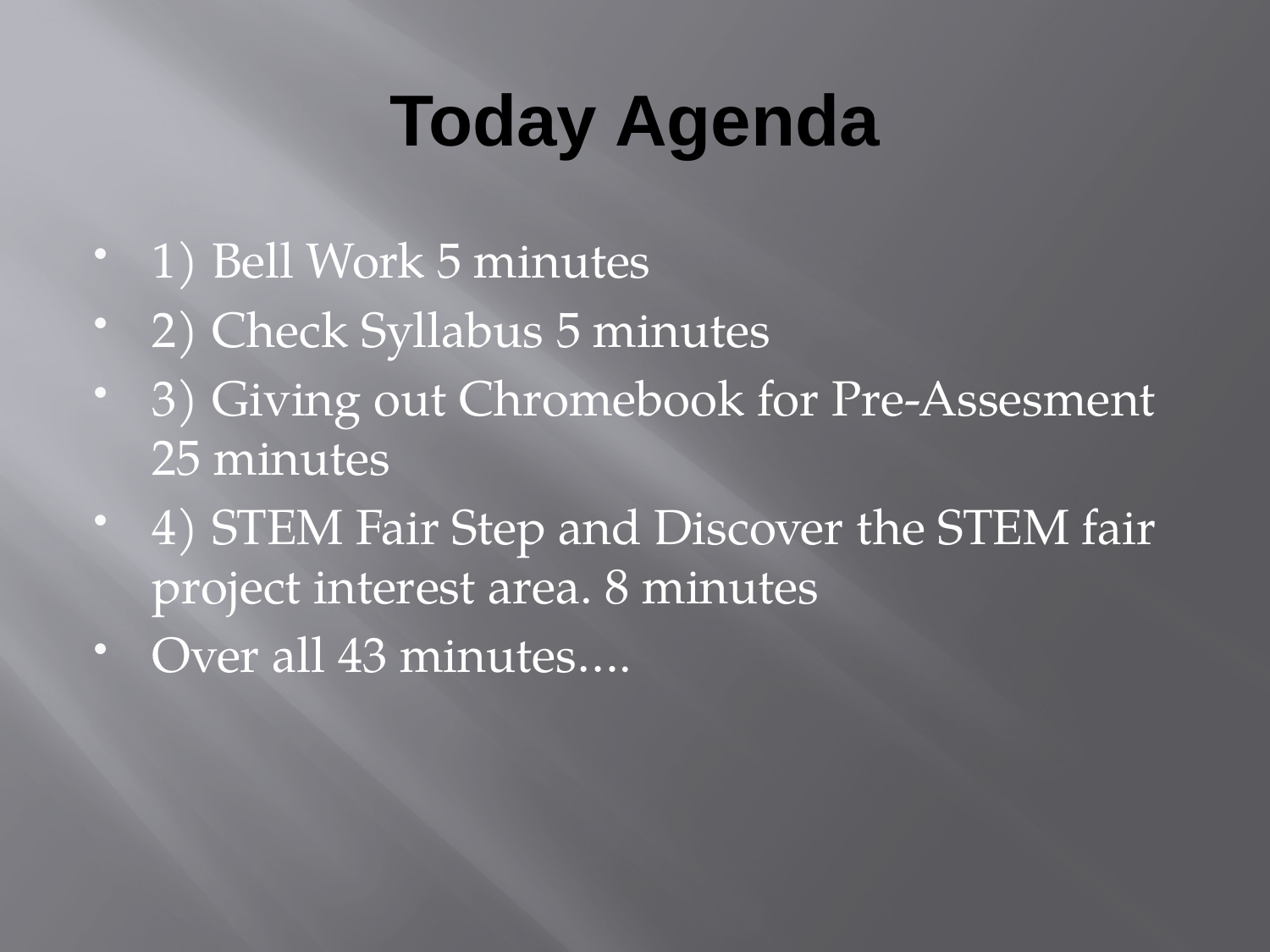

# Today Agenda
1) Bell Work 5 minutes
2) Check Syllabus 5 minutes
3) Giving out Chromebook for Pre-Assesment 25 minutes
4) STEM Fair Step and Discover the STEM fair project interest area. 8 minutes
Over all 43 minutes….